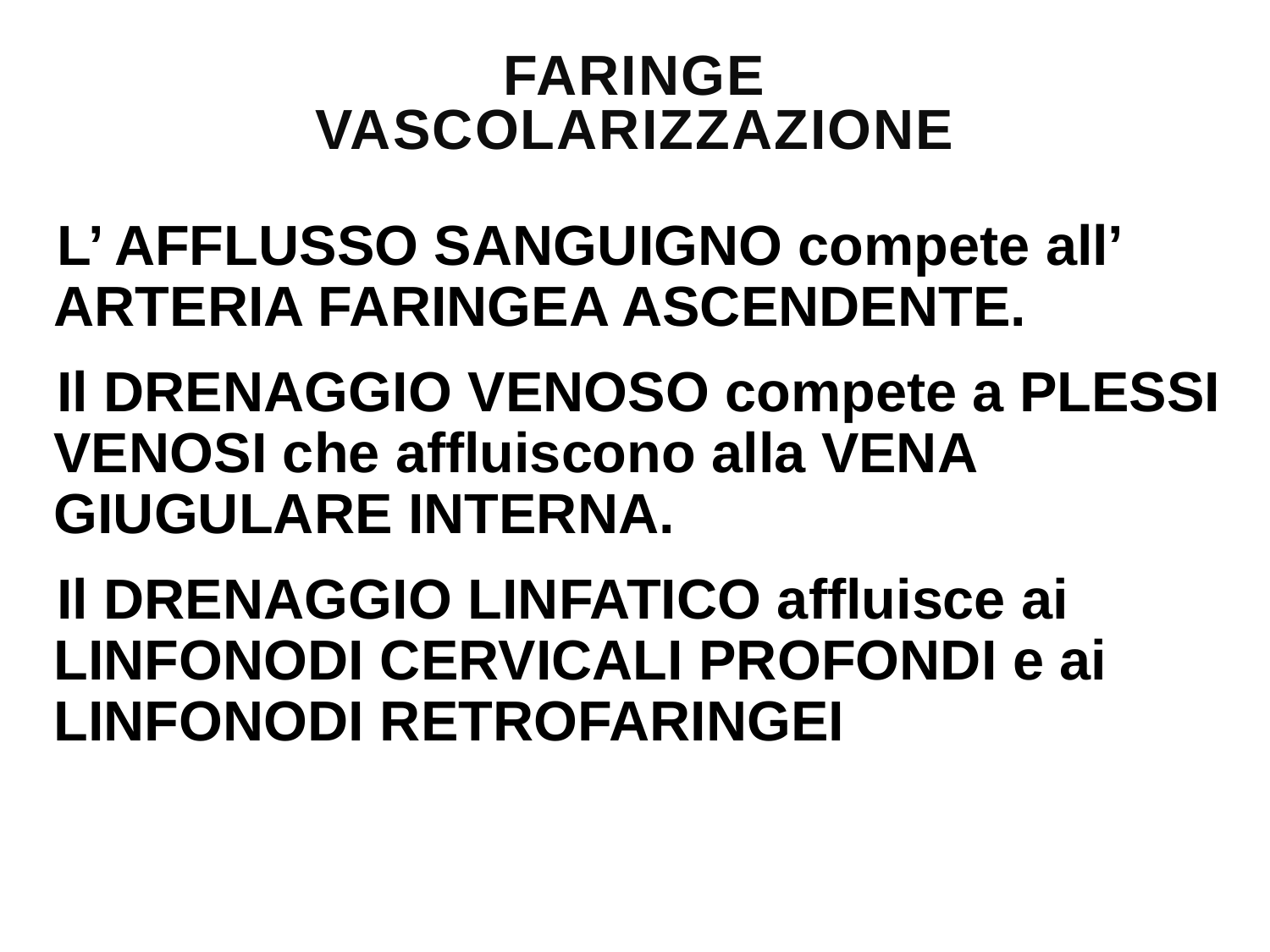

# FARINGE VASCOLARIZZAZIONE
L’ AFFLUSSO SANGUIGNO compete all’ ARTERIA FARINGEA ASCENDENTE.
Il DRENAGGIO VENOSO compete a PLESSI VENOSI che affluiscono alla VENA GIUGULARE INTERNA.
Il DRENAGGIO LINFATICO affluisce ai LINFONODI CERVICALI PROFONDI e ai LINFONODI RETROFARINGEI